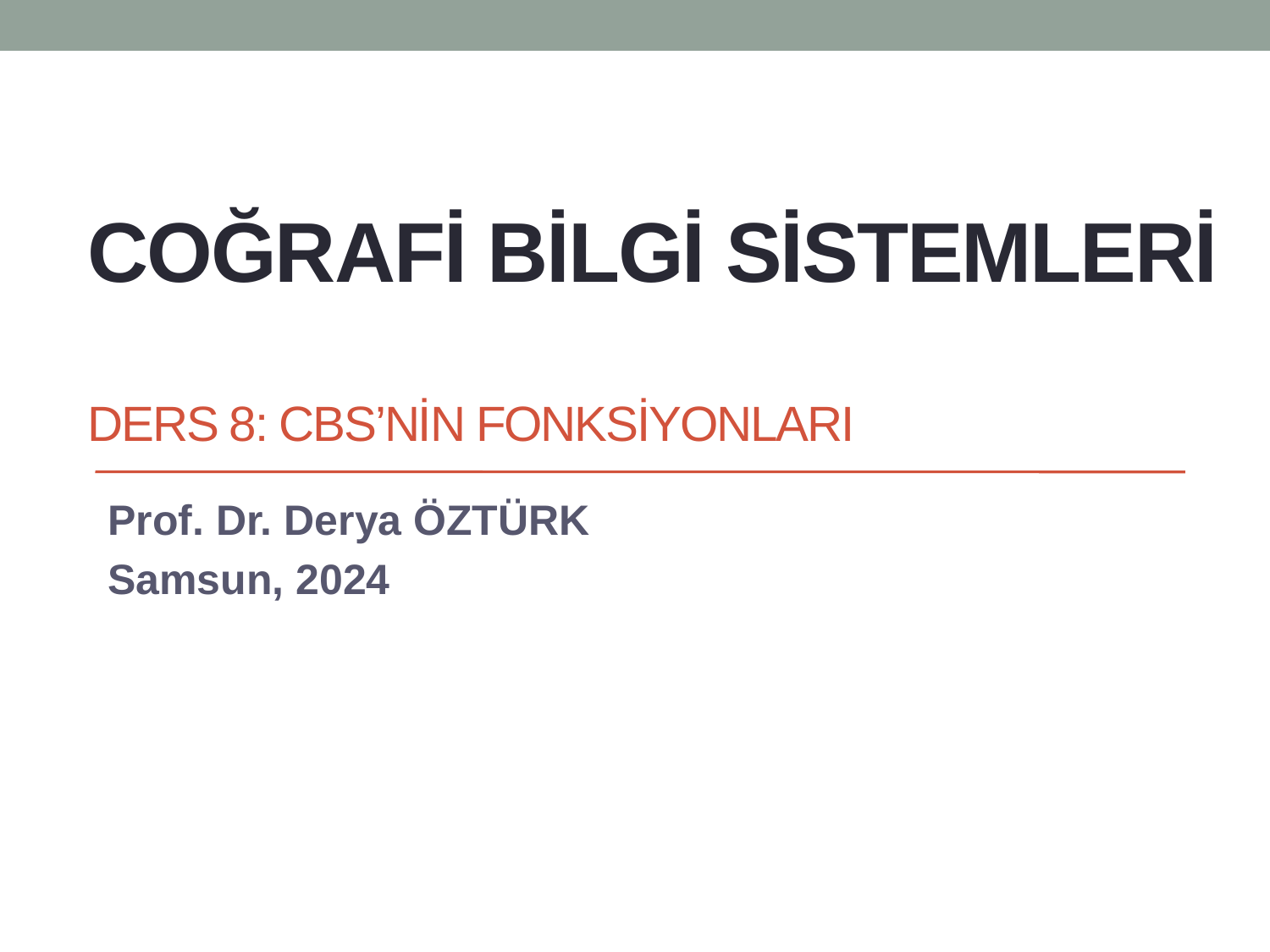

# Coğrafİ BİlGİ SİSTEMLERİ DERS 8: CBS’NİN FONKSİYONLARI
Prof. Dr. Derya ÖZTÜRK
Samsun, 2024